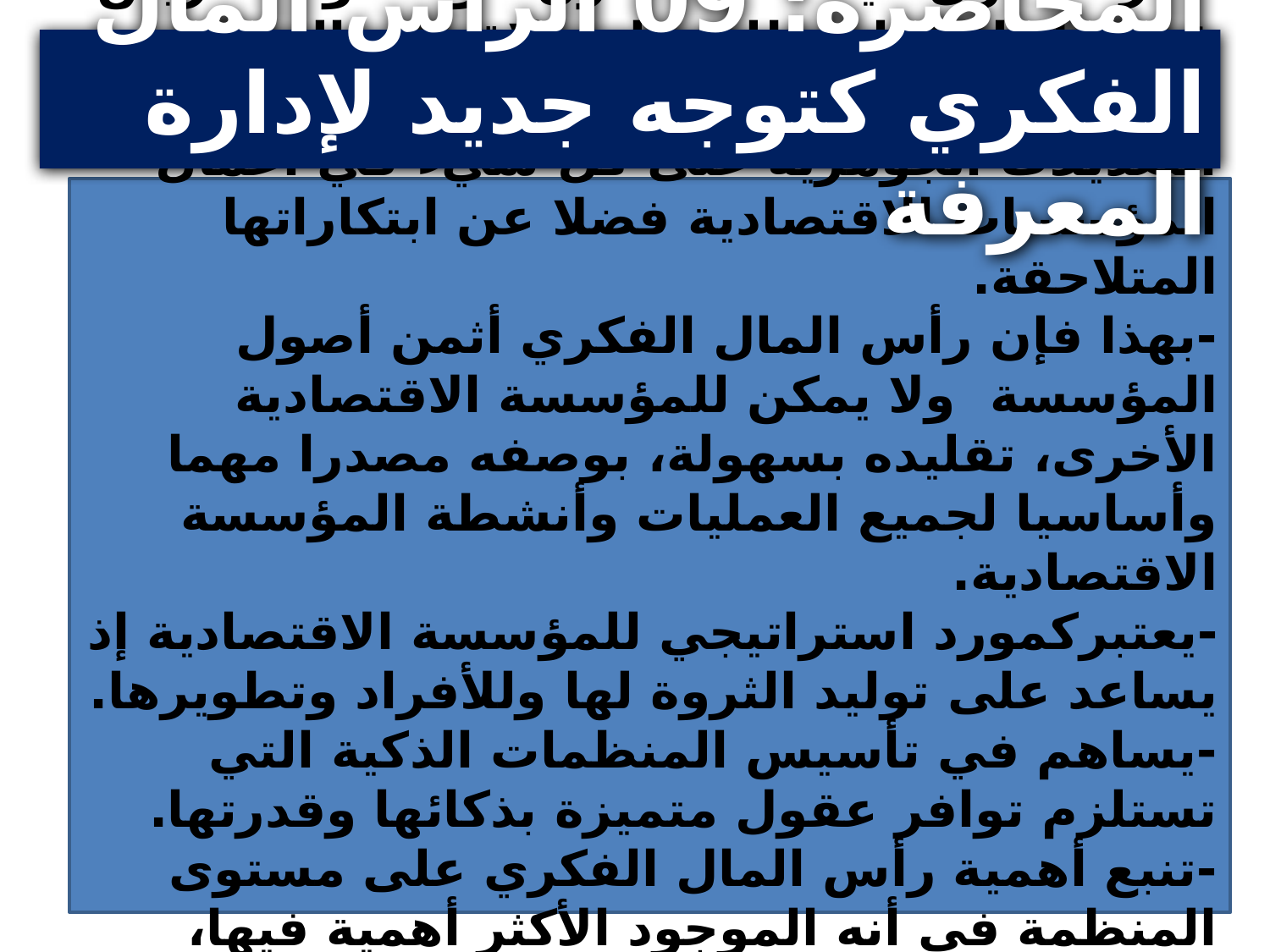

المحاضرة: 09 الرأس المال الفكري كتوجه جديد لإدارة المعرفة

-كما تـأتي أهمية رأس المال الفكري من كونه أكثر الأصول قيمة في القرن الواحد والعشريين في ضل اقتصاد يطلق عليه الاقتصاد المعرفي لأنه يمثل قوى عملية قادرة على إدخال التعديلات الجوهرية على كل شيء في أعمال المؤسسات الاقتصادية فضلا عن ابتكاراتها المتلاحقة.
-بهذا فإن رأس المال الفكري أثمن أصول المؤسسة  ولا يمكن للمؤسسة الاقتصادية الأخرى، تقليده بسهولة، بوصفه مصدرا مهما وأساسيا لجميع العمليات وأنشطة المؤسسة الاقتصادية.
-يعتبركمورد استراتيجي للمؤسسة الاقتصادية إذ يساعد على توليد الثروة لها وللأفراد وتطويرها.
-يساهم في تأسيس المنظمات الذكية التي تستلزم توافر عقول متميزة بذكائها وقدرتها.
-تنبع أهمية رأس المال الفكري على مستوى المنظمة في أنه الموجود الأكثر أهمية فيها، وأقوى سلاح تنافسي في بيئة سريعة التغير.
-أصبحت استمرارية المؤسسات تعتمد على قدرتها التنافسية فيما يتعلق برأس المال الفكري.